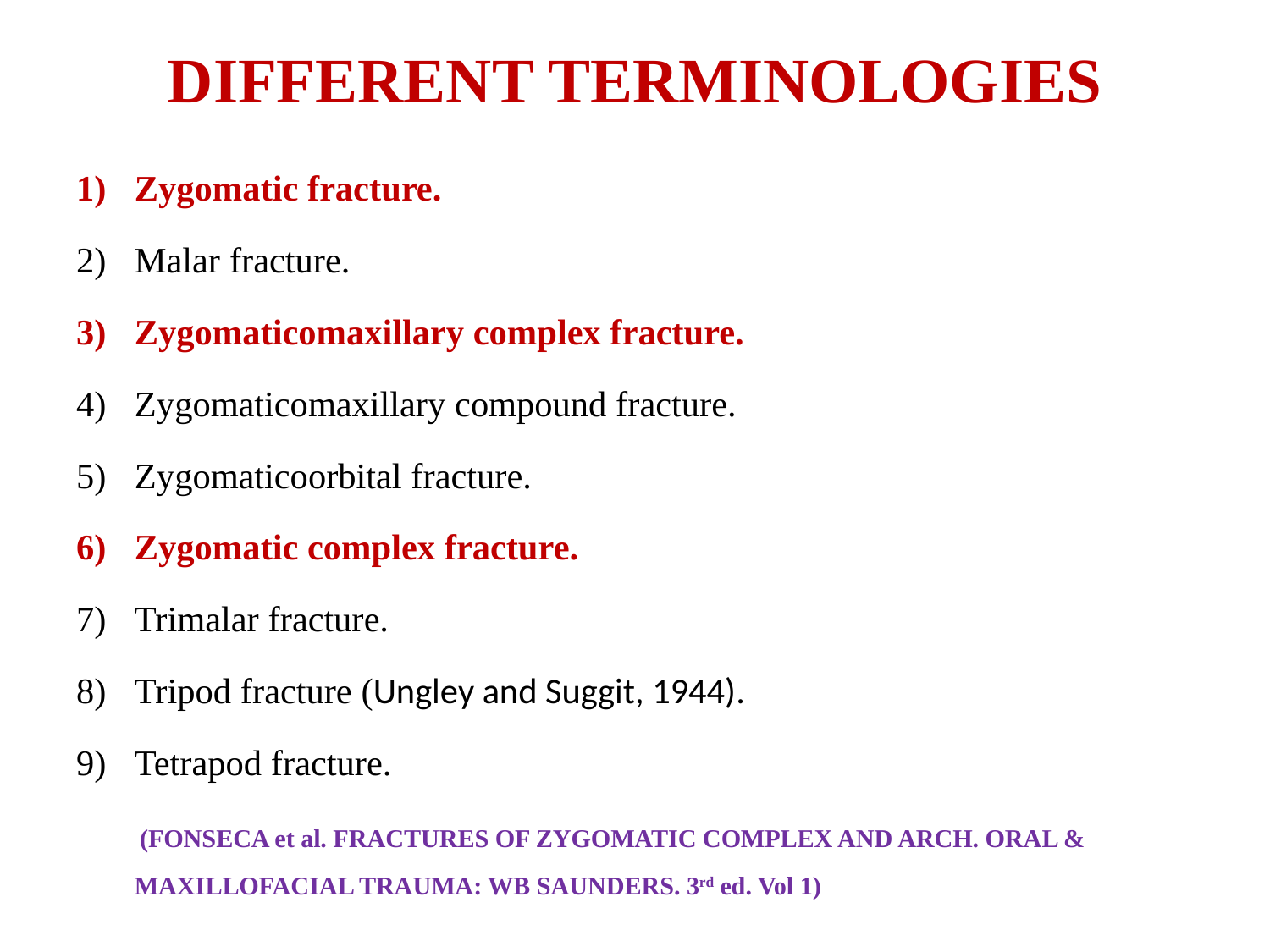

# DIFFERENT TERMINOLOGIES
Zygomatic fracture.
Malar fracture.
Zygomaticomaxillary complex fracture.
Zygomaticomaxillary compound fracture.
Zygomaticoorbital fracture.
Zygomatic complex fracture.
Trimalar fracture.
Tripod fracture (Ungley and Suggit, 1944).
Tetrapod fracture.
       (FONSECA et al. FRACTURES OF ZYGOMATIC COMPLEX AND ARCH. ORAL & MAXILLOFACIAL TRAUMA: WB SAUNDERS. 3rd ed. Vol 1)